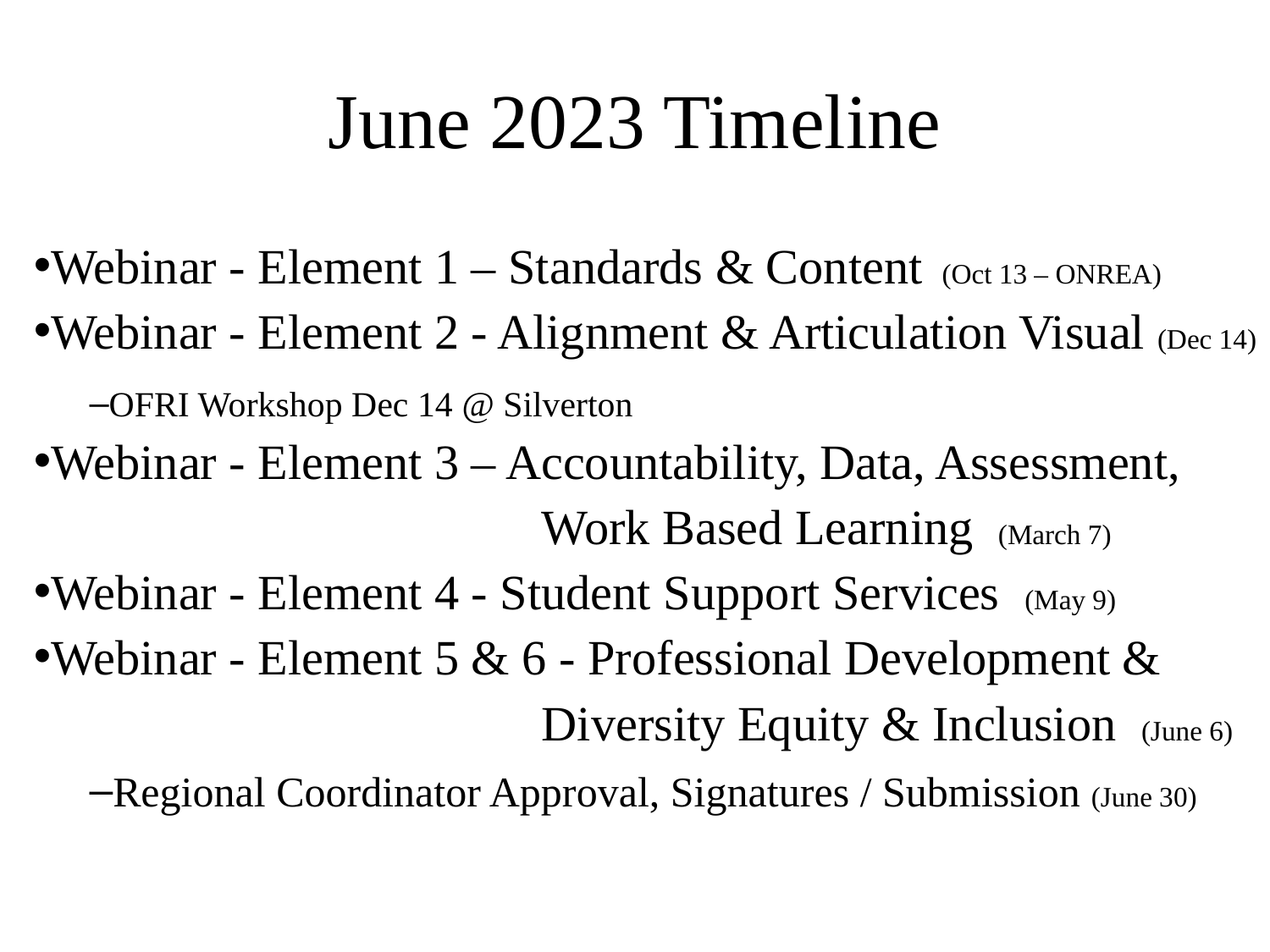

# June 2023 Timeline
Webinar - Element 1 – Standards & Content  (Oct 13 – ONREA)
Webinar - Element 2 - Alignment & Articulation Visual (Dec 14)
OFRI Workshop Dec 14 @ Silverton
Webinar - Element 3 – Accountability, Data, Assessment,
				Work Based Learning  (March 7)
Webinar - Element 4 - Student Support Services  (May 9)
Webinar - Element 5 & 6 - Professional Development &
				Diversity Equity & Inclusion  (June 6)
Regional Coordinator Approval, Signatures / Submission (June 30)